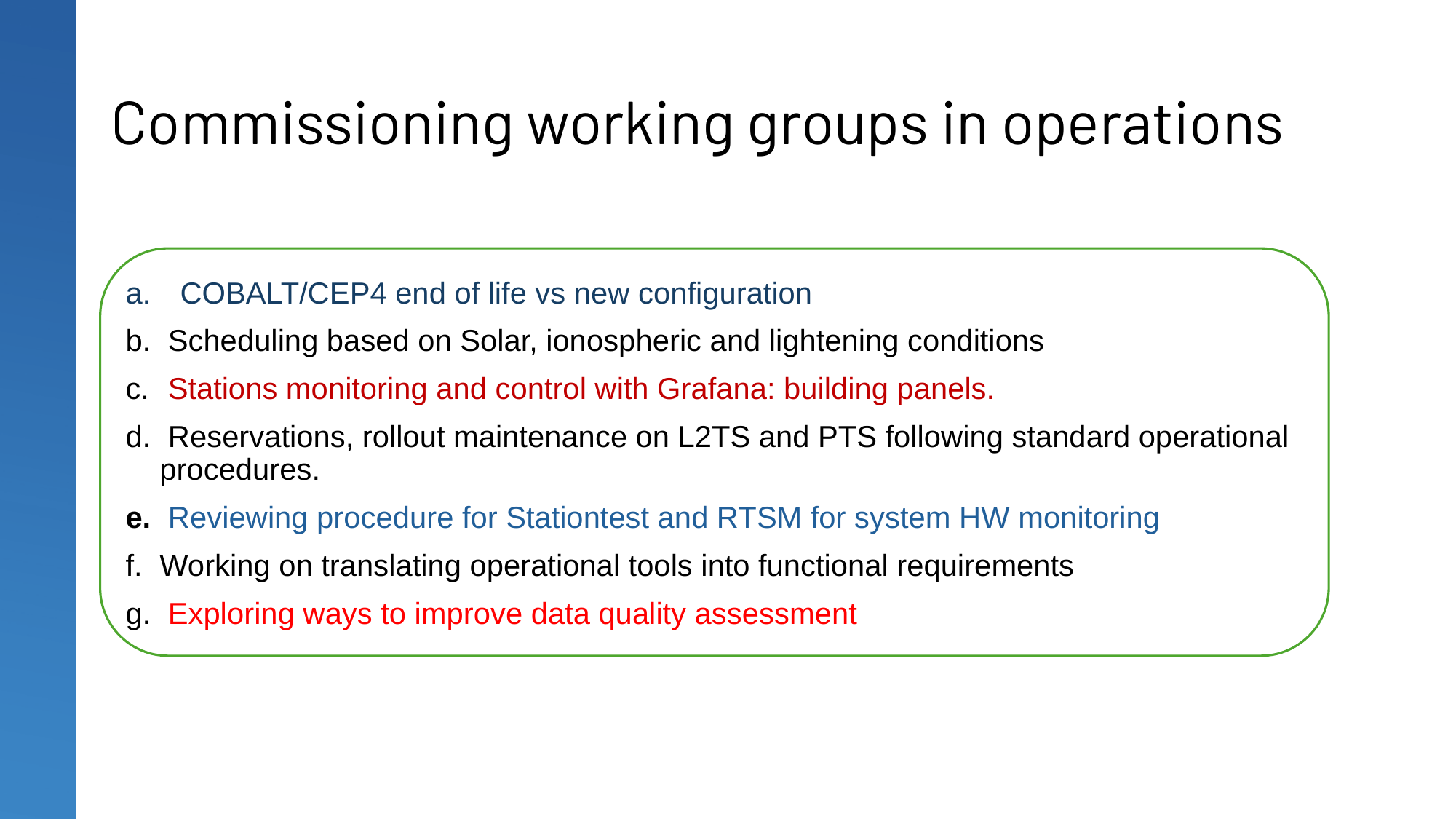

# Commissioning working groups in operations
COBALT/CEP4 end of life vs new configuration
 Scheduling based on Solar, ionospheric and lightening conditions
 Stations monitoring and control with Grafana: building panels.
 Reservations, rollout maintenance on L2TS and PTS following standard operational procedures.
 Reviewing procedure for Stationtest and RTSM for system HW monitoring
Working on translating operational tools into functional requirements
 Exploring ways to improve data quality assessment